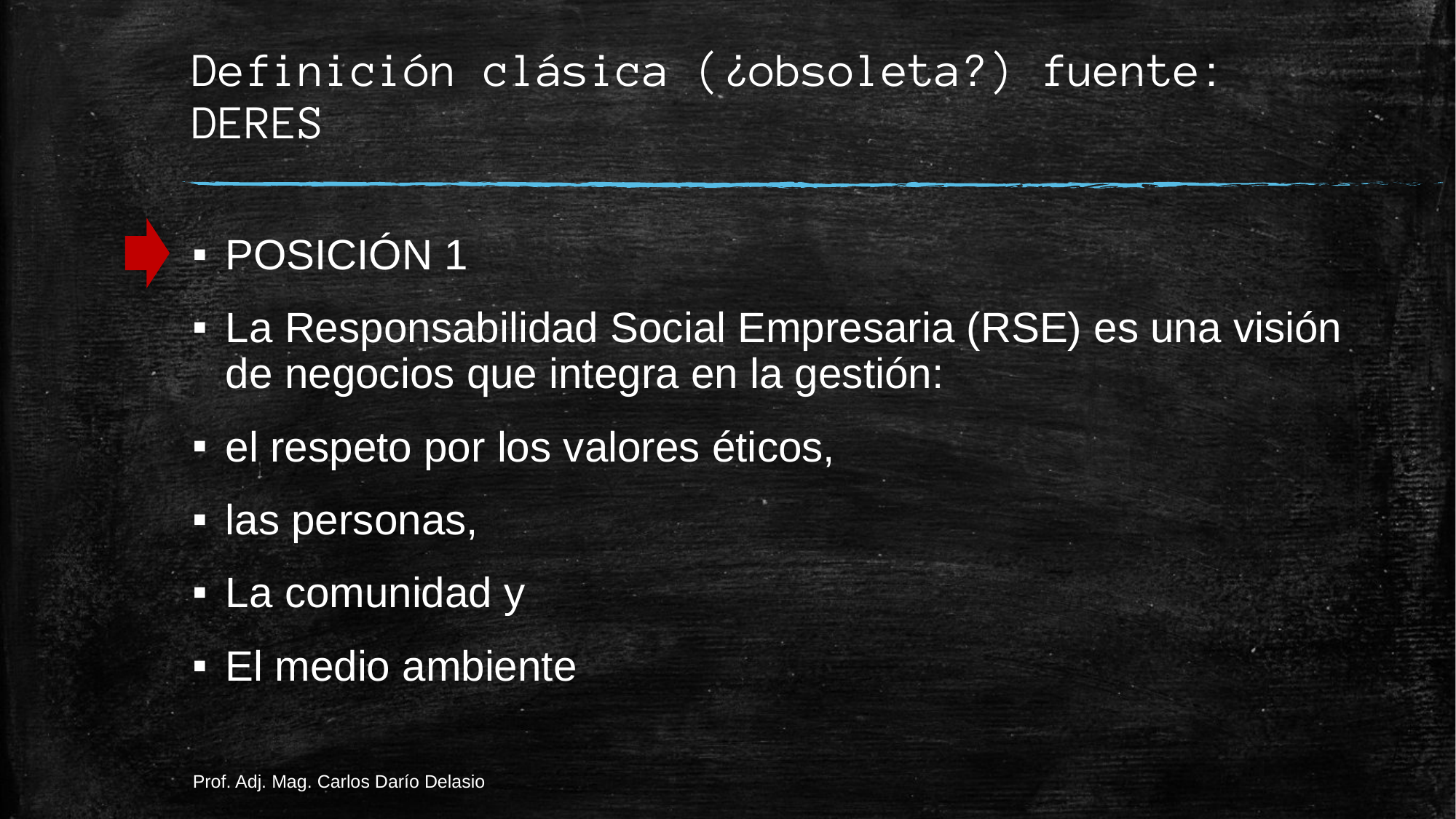

# Definición clásica (¿obsoleta?) fuente: DERES

POSICIÓN 1
La Responsabilidad Social Empresaria (RSE) es una visión de negocios que integra en la gestión:
el respeto por los valores éticos,
las personas,
La comunidad y
El medio ambiente
Prof. Adj. Mag. Carlos Darío Delasio